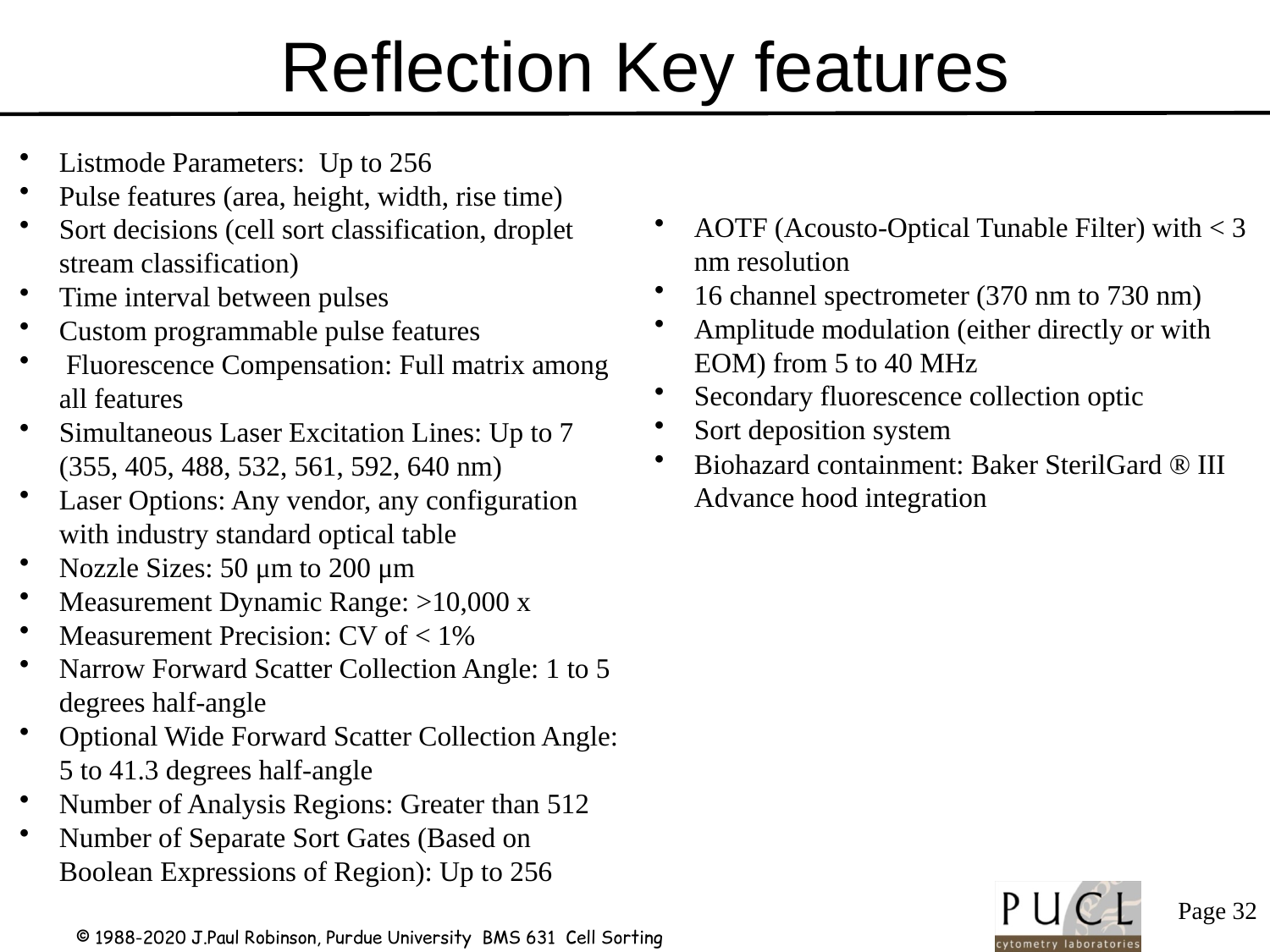

# Reflection Key features
Listmode Parameters:  Up to 256
Pulse features (area, height, width, rise time)
Sort decisions (cell sort classification, droplet stream classification)
Time interval between pulses
Custom programmable pulse features
 Fluorescence Compensation: Full matrix among all features
Simultaneous Laser Excitation Lines: Up to 7 (355, 405, 488, 532, 561, 592, 640 nm)
Laser Options: Any vendor, any configuration with industry standard optical table
Nozzle Sizes: 50 μm to 200 μm
Measurement Dynamic Range: >10,000 x
Measurement Precision: CV of < 1%
Narrow Forward Scatter Collection Angle: 1 to 5 degrees half-angle
Optional Wide Forward Scatter Collection Angle: 5 to 41.3 degrees half-angle
Number of Analysis Regions: Greater than 512
Number of Separate Sort Gates (Based on Boolean Expressions of Region): Up to 256
AOTF (Acousto-Optical Tunable Filter) with < 3 nm resolution
16 channel spectrometer (370 nm to 730 nm)
Amplitude modulation (either directly or with EOM) from 5 to 40 MHz
Secondary fluorescence collection optic
Sort deposition system
Biohazard containment: Baker SterilGard ® III Advance hood integration